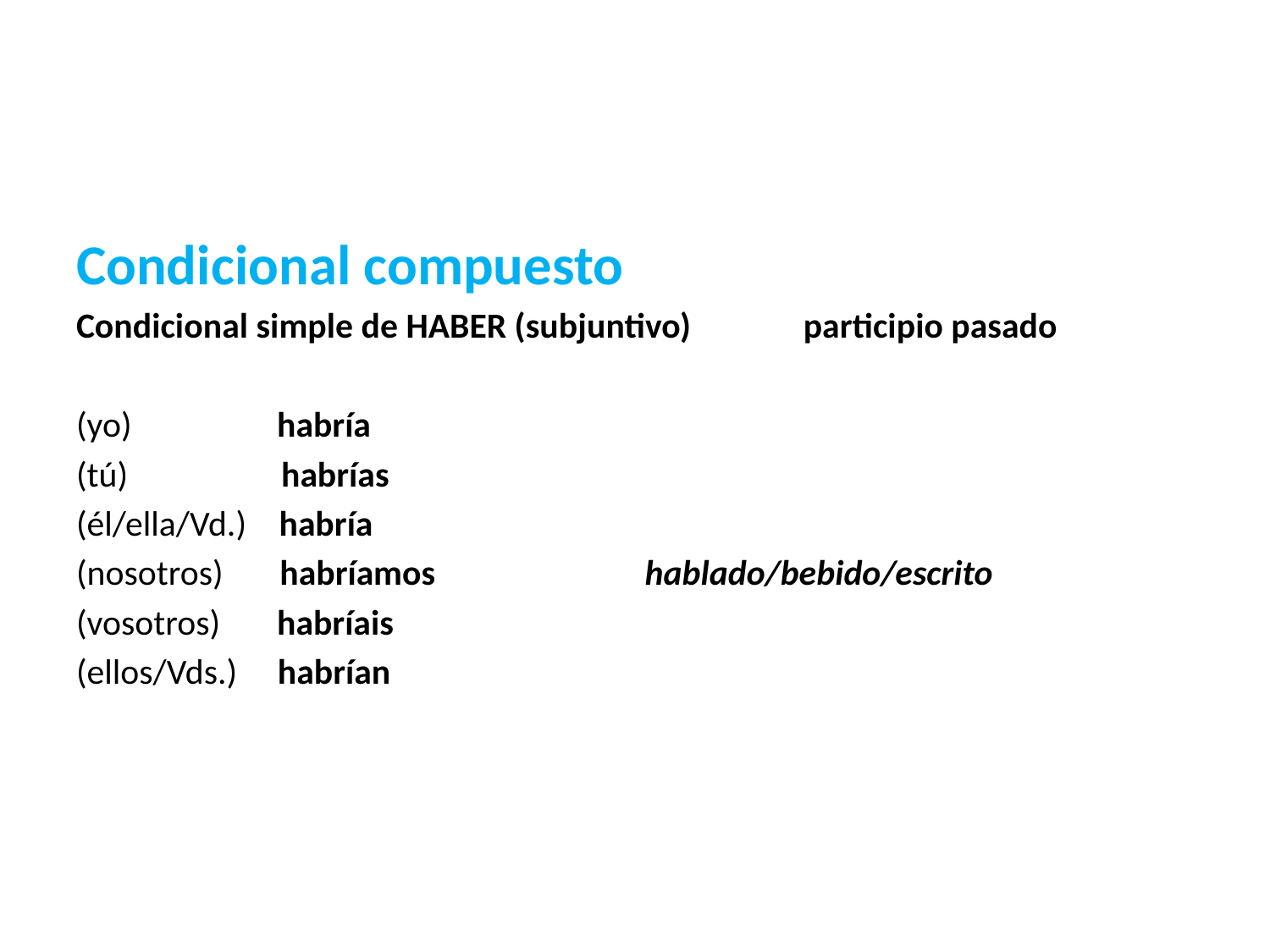

Condicional compuesto
Condicional simple de HABER (subjuntivo)              participio pasado

(yo)                  habría
(tú)                   habrías
(él/ella/Vd.)    habría
(nosotros)       habríamos                          hablado/bebido/escrito
(vosotros)       habríais
(ellos/Vds.)     habrían